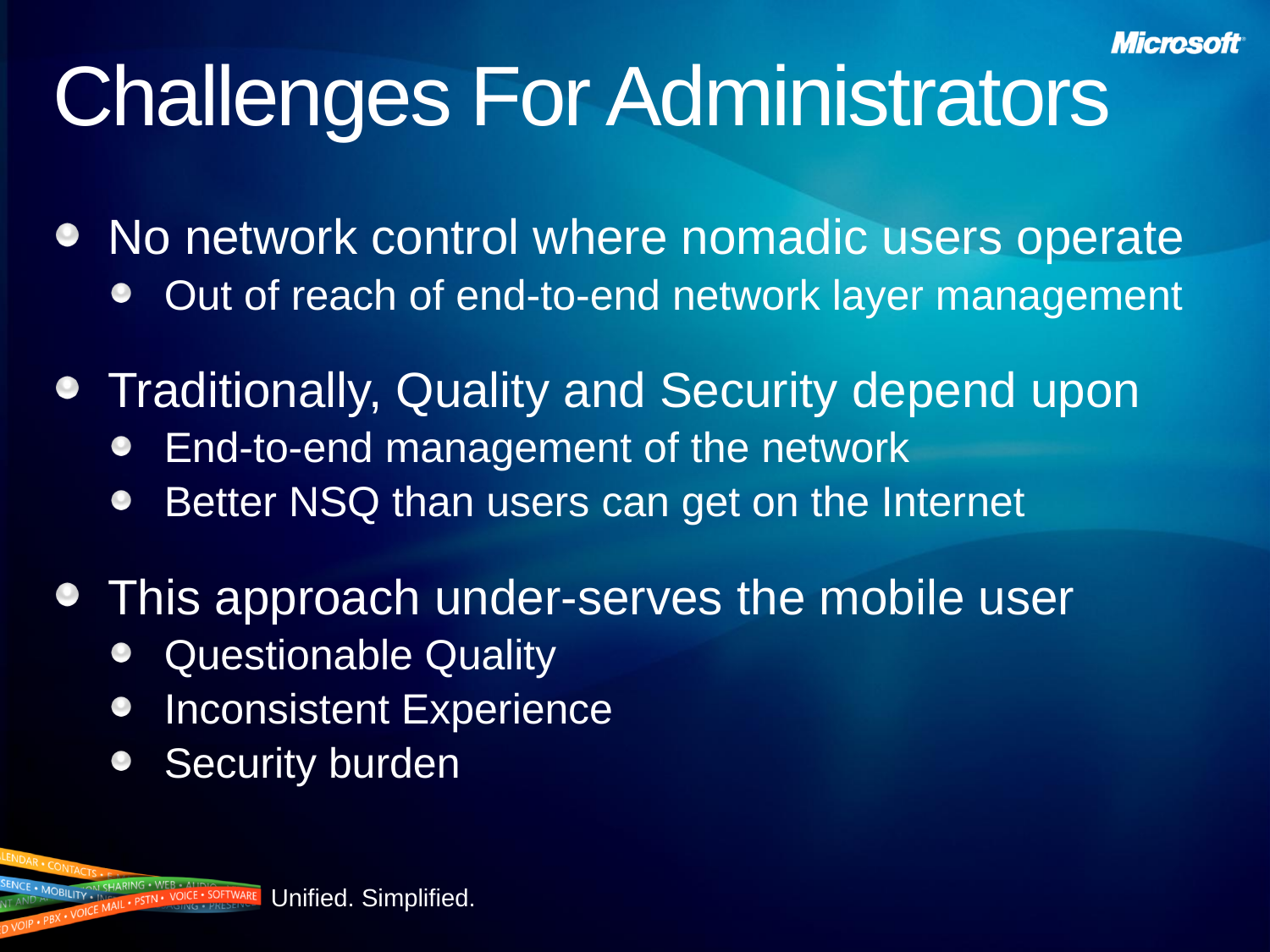

# Challenges For Administrators
No network control where nomadic users operate
Out of reach of end-to-end network layer management
Traditionally, Quality and Security depend upon
End-to-end management of the network
Better NSQ than users can get on the Internet
This approach under-serves the mobile user
Questionable Quality
Inconsistent Experience
Security burden